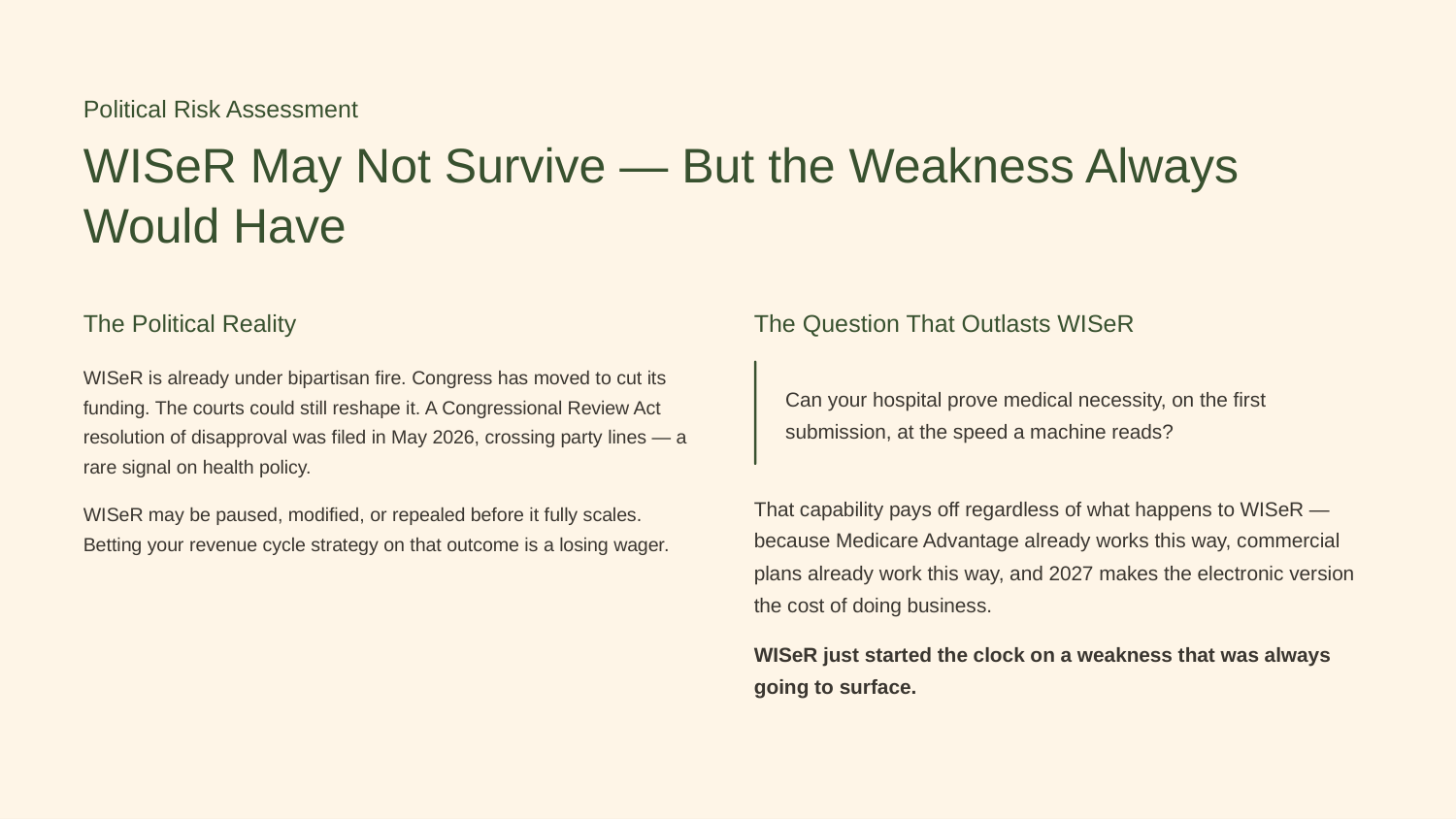

Political Risk Assessment
WISeR May Not Survive — But the Weakness Always Would Have
The Political Reality
The Question That Outlasts WISeR
WISeR is already under bipartisan fire. Congress has moved to cut its funding. The courts could still reshape it. A Congressional Review Act resolution of disapproval was filed in May 2026, crossing party lines — a rare signal on health policy.
WISeR may be paused, modified, or repealed before it fully scales. Betting your revenue cycle strategy on that outcome is a losing wager.

Can your hospital prove medical necessity, on the first submission, at the speed a machine reads?
That capability pays off regardless of what happens to WISeR — because Medicare Advantage already works this way, commercial plans already work this way, and 2027 makes the electronic version the cost of doing business.
WISeR just started the clock on a weakness that was always going to surface.